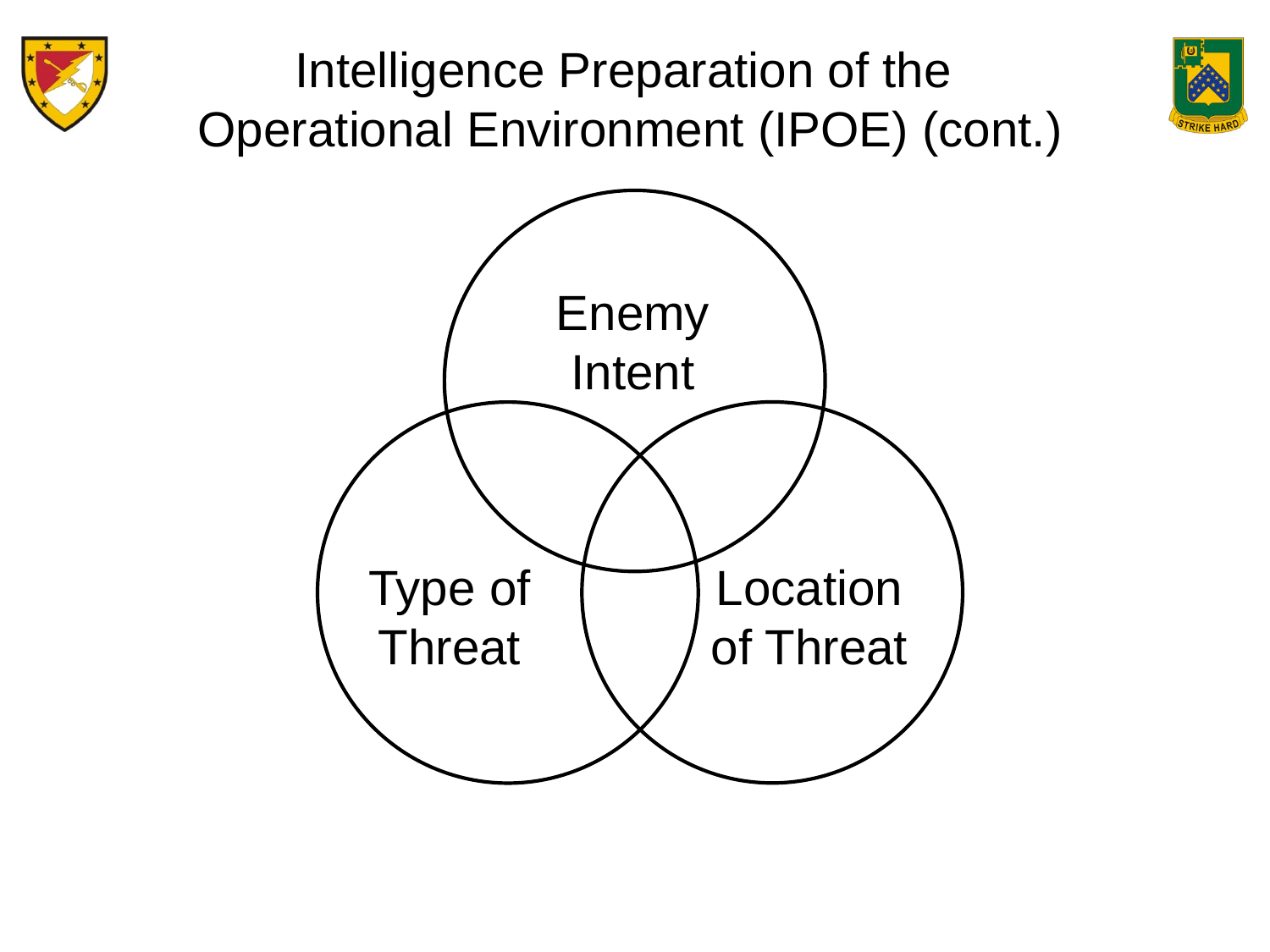

Intelligence Preparation of the
Operational Environment (IPOE) (cont.)

Enemy Intent

Type of Threat
Location of Threat